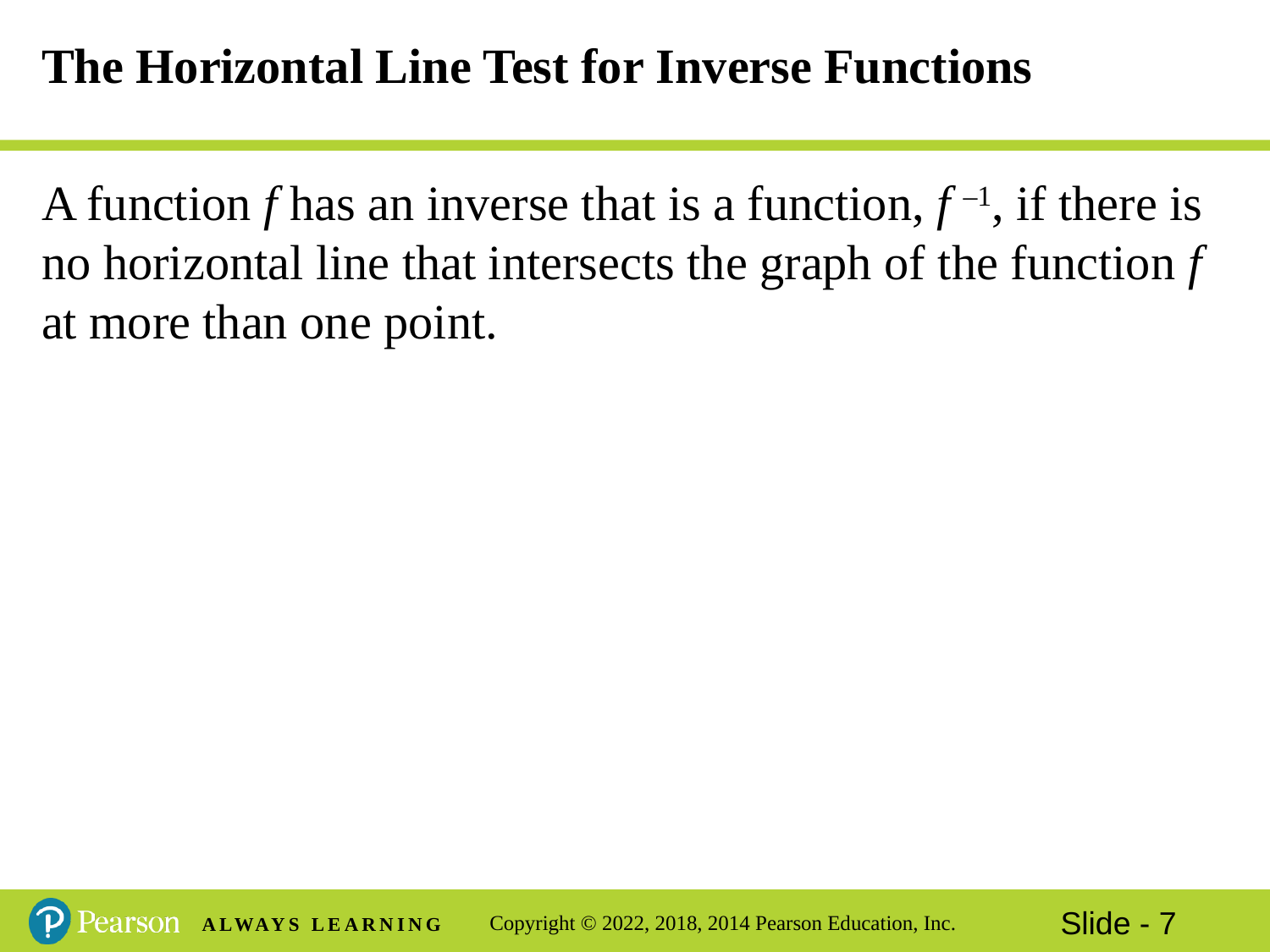

# The Horizontal Line Test for Inverse Functions
A function f has an inverse that is a function, f –1, if there is no horizontal line that intersects the graph of the function f at more than one point.